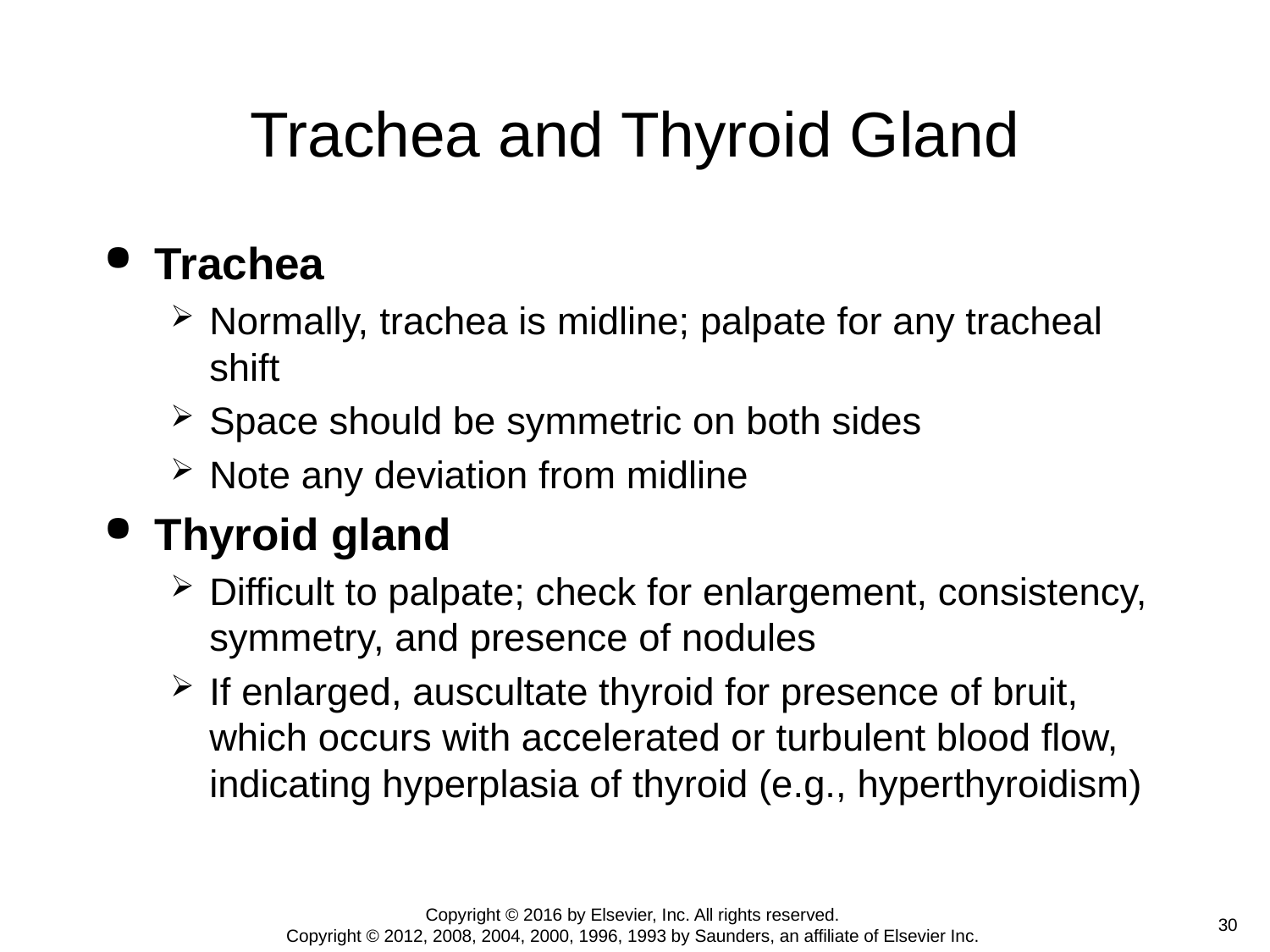

# Trachea and Thyroid Gland
Trachea
Normally, trachea is midline; palpate for any tracheal shift
Space should be symmetric on both sides
Note any deviation from midline
Thyroid gland
Difficult to palpate; check for enlargement, consistency, symmetry, and presence of nodules
If enlarged, auscultate thyroid for presence of bruit, which occurs with accelerated or turbulent blood flow, indicating hyperplasia of thyroid (e.g., hyperthyroidism)
Copyright © 2016 by Elsevier, Inc. All rights reserved.
Copyright © 2012, 2008, 2004, 2000, 1996, 1993 by Saunders, an affiliate of Elsevier Inc.
 30